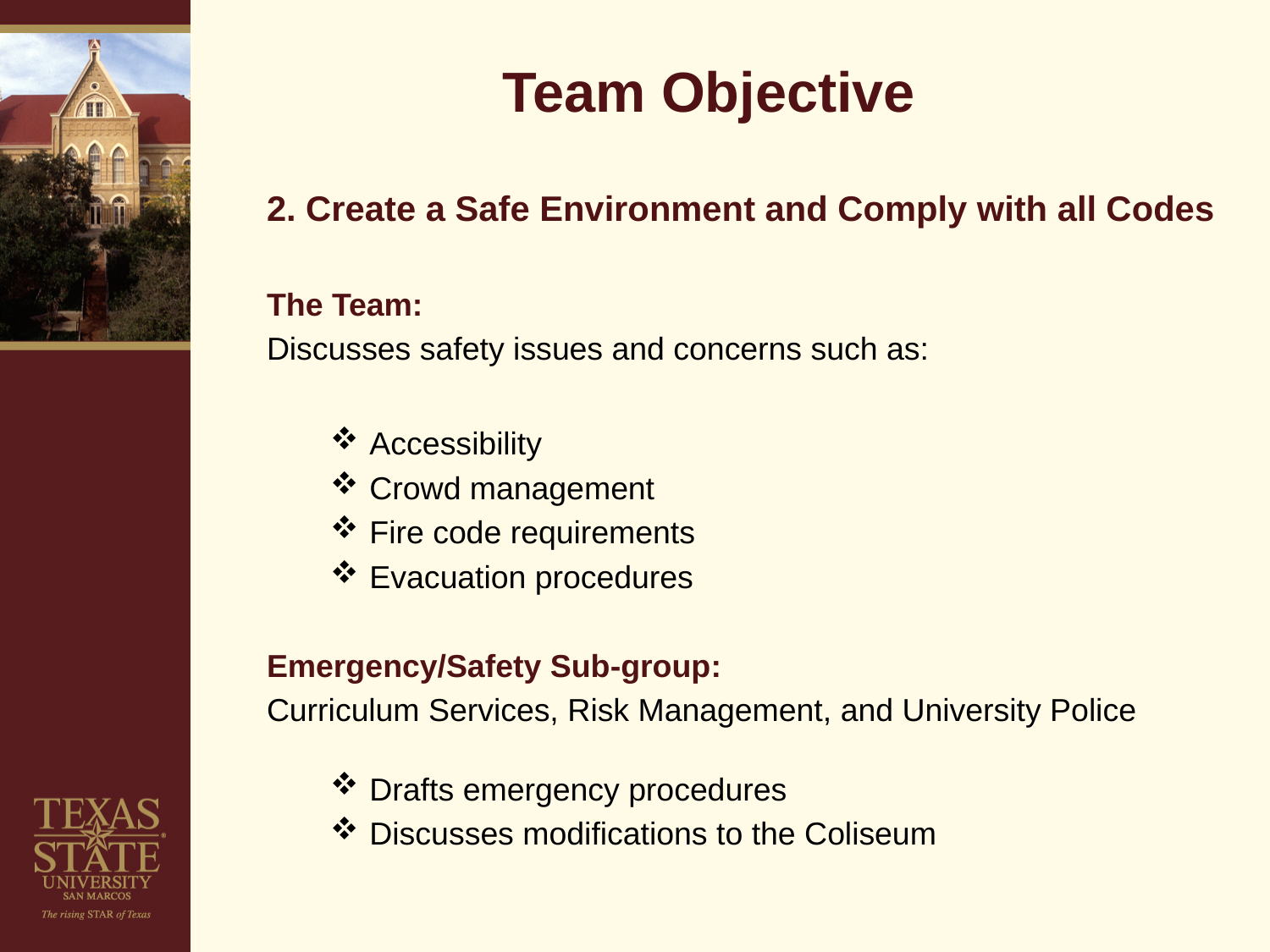

# Team Objective
2. Create a Safe Environment and Comply with all Codes

The Team:
Discusses safety issues and concerns such as:

Accessibility
Crowd management
Fire code requirements
Evacuation procedures

Emergency/Safety Sub-group:
Curriculum Services, Risk Management, and University Police

Drafts emergency procedures
Discusses modifications to the Coliseum